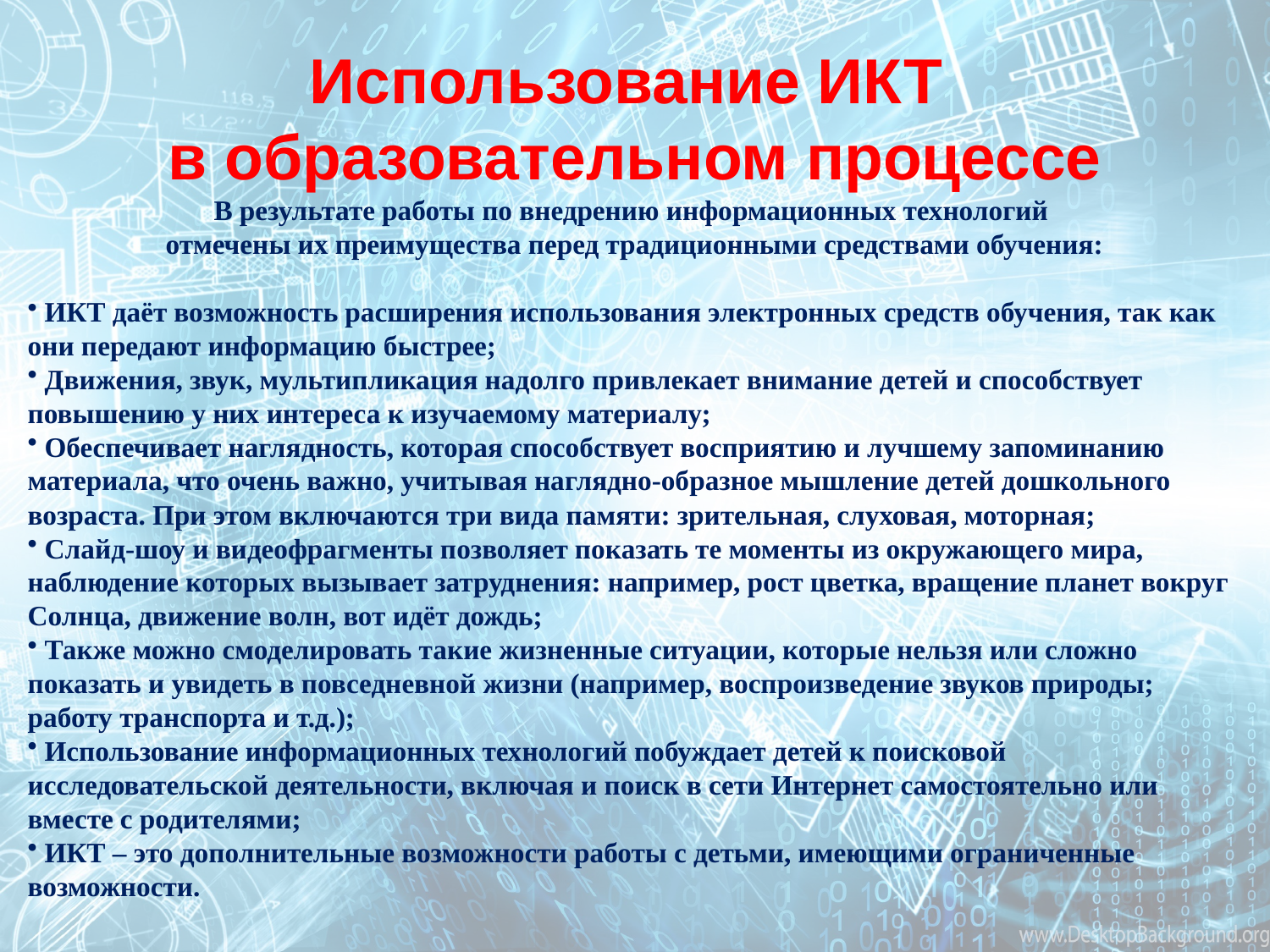

Использование ИКТ
в образовательном процессе
В результате работы по внедрению информационных технологий
отмечены их преимущества перед традиционными средствами обучения:

 ИКТ даёт возможность расширения использования электронных средств обучения, так как они передают информацию быстрее;
 Движения, звук, мультипликация надолго привлекает внимание детей и способствует повышению у них интереса к изучаемому материалу;
 Обеспечивает наглядность, которая способствует восприятию и лучшему запоминанию материала, что очень важно, учитывая наглядно-образное мышление детей дошкольного возраста. При этом включаются три вида памяти: зрительная, слуховая, моторная;
 Слайд-шоу и видеофрагменты позволяет показать те моменты из окружающего мира, наблюдение которых вызывает затруднения: например, рост цветка, вращение планет вокруг Солнца, движение волн, вот идёт дождь;
 Также можно смоделировать такие жизненные ситуации, которые нельзя или сложно показать и увидеть в повседневной жизни (например, воспроизведение звуков природы; работу транспорта и т.д.);
 Использование информационных технологий побуждает детей к поисковой исследовательской деятельности, включая и поиск в сети Интернет самостоятельно или вместе с родителями;
 ИКТ – это дополнительные возможности работы с детьми, имеющими ограниченные возможности.